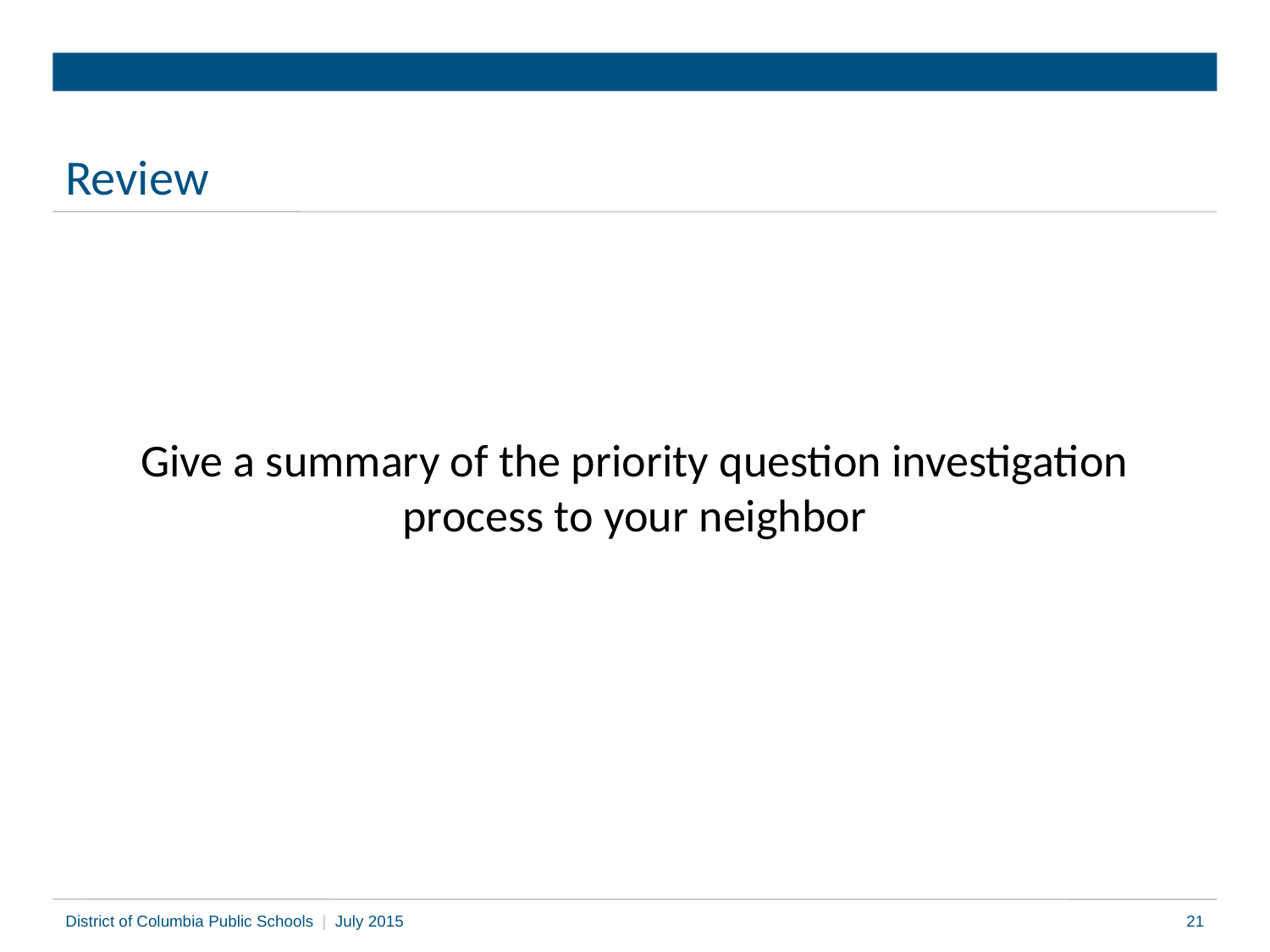

# Review

Give a summary of the priority question investigation process to your neighbor

District of Columbia Public Schools  |  July 2015
21